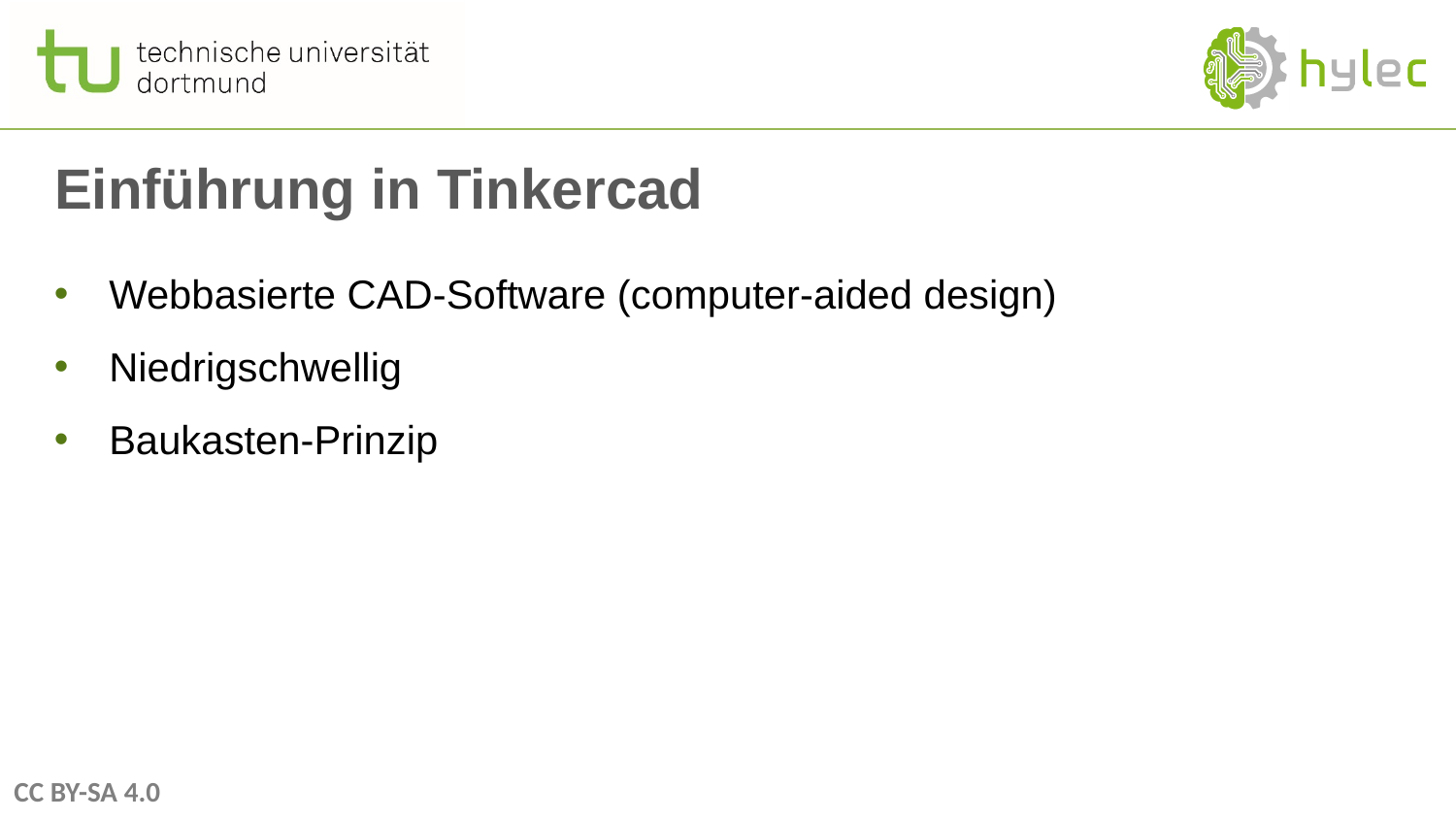

# Einführung in Tinkercad
Webbasierte CAD-Software (computer-aided design)
Niedrigschwellig
Baukasten-Prinzip